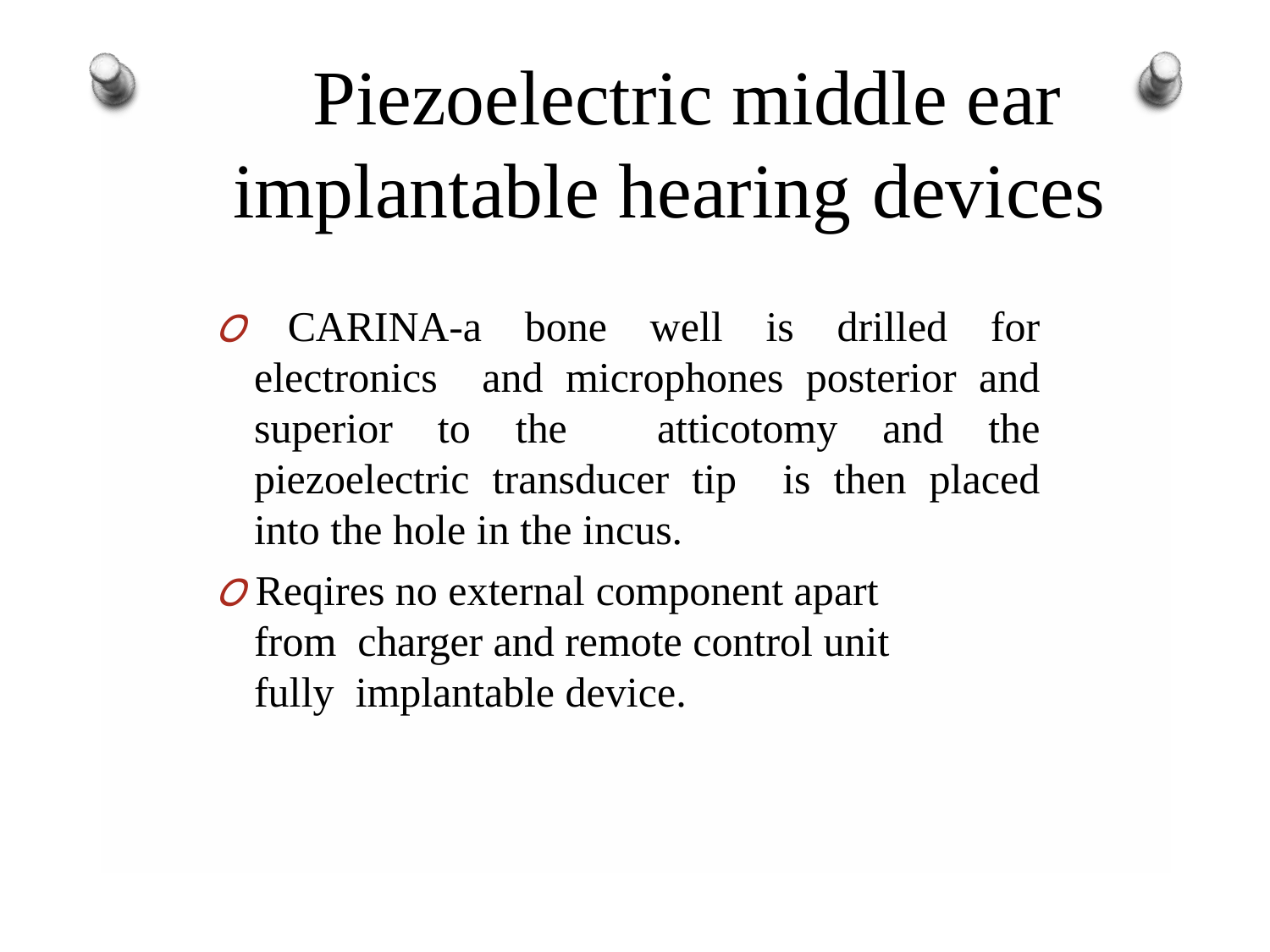

# Piezoelectric middle ear  implantable hearing devices

O CARINA-a bone well is drilled for electronics  and microphones posterior and superior to the  atticotomy and the piezoelectric transducer tip  is then placed into the hole in the incus.
O Reqires no external component apart from  charger and remote control unit fully  implantable device.